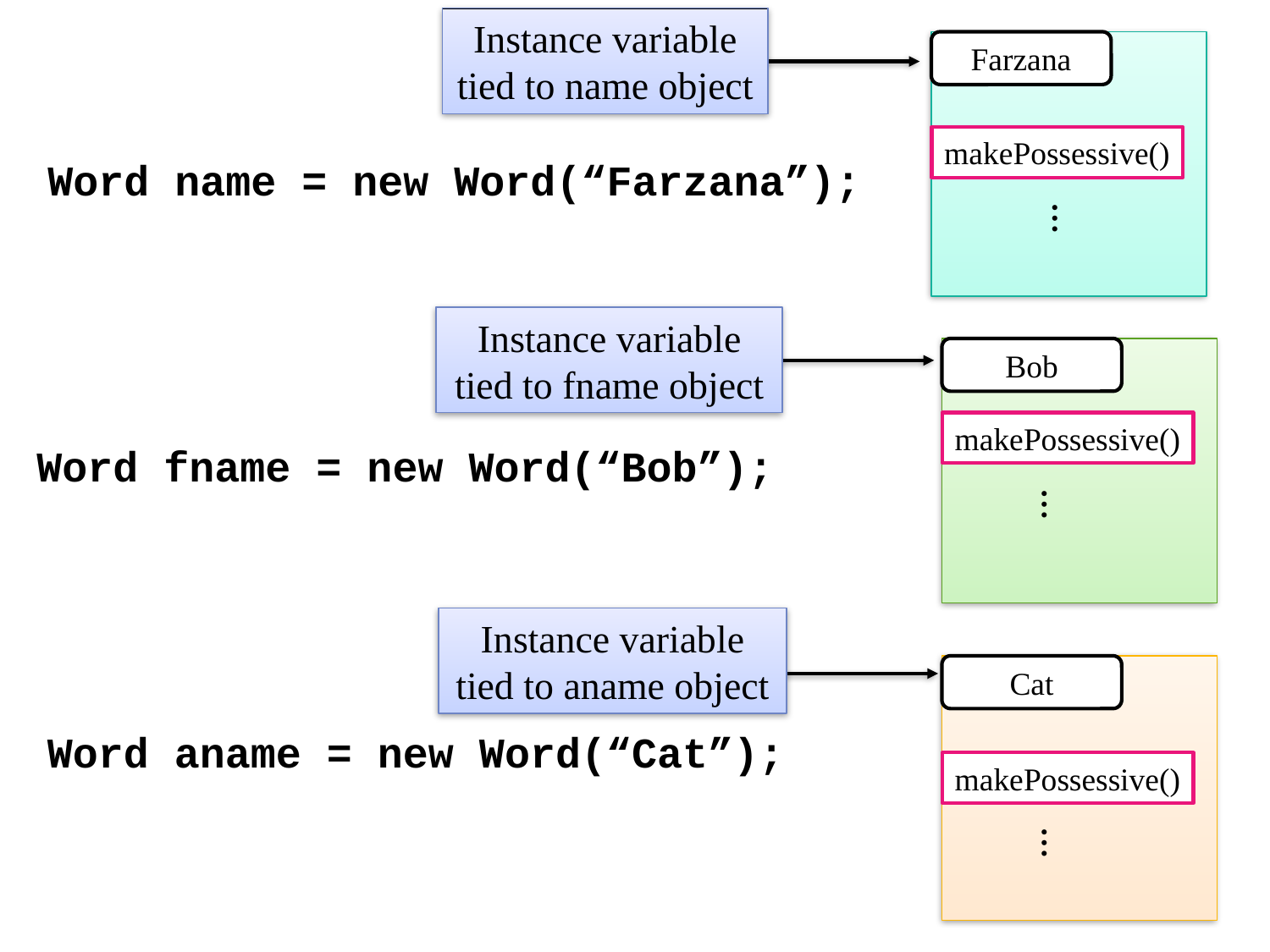

Instance variable tied to name object

Farzana
makePossessive()
…
Word name = new Word(“Farzana”);
Instance variable tied to fname object

Bob
makePossessive()
…
Word fname = new Word(“Bob”);
Instance variable tied to aname object

Cat
makePossessive()
…
Word aname = new Word(“Cat”);